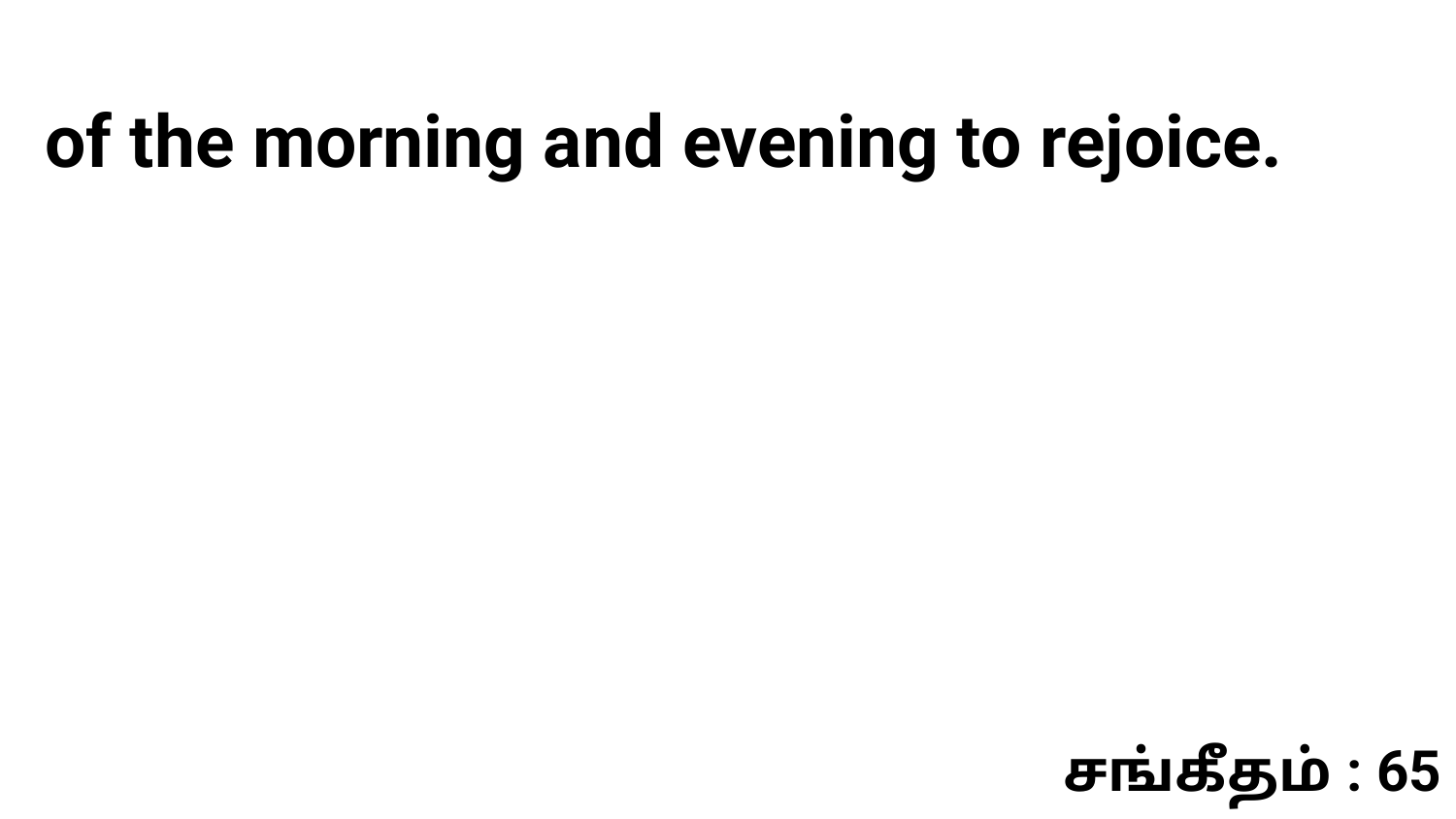

of the morning and evening to rejoice.
சங்கீதம் : 65